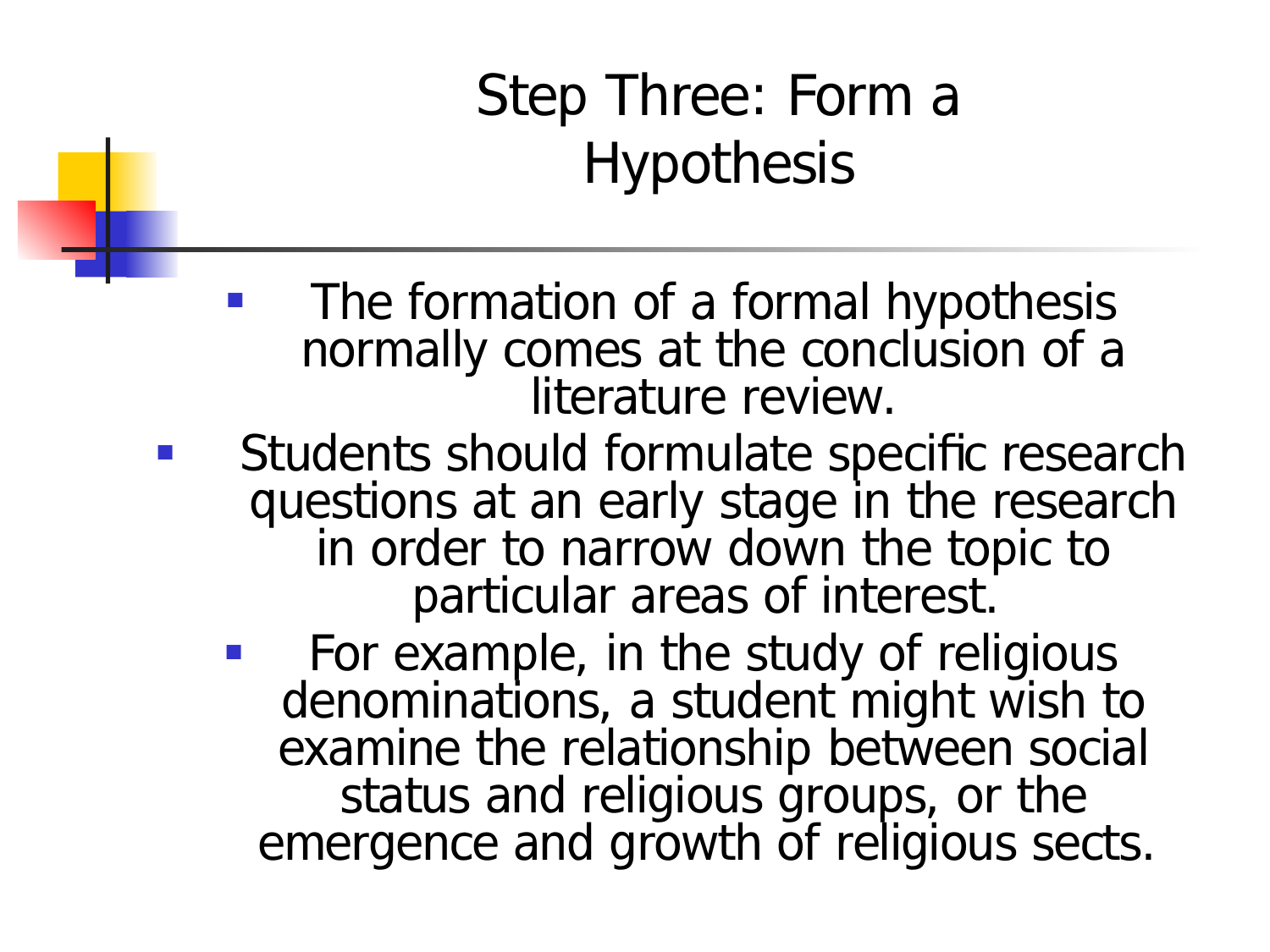

Step Three: Form a Hypothesis

The formation of a formal hypothesis normally comes at the conclusion of a literature review.
Students should formulate specific research questions at an early stage in the research in order to narrow down the topic to particular areas of interest.
For example, in the study of religious denominations, a student might wish to examine the relationship between social status and religious groups, or the emergence and growth of religious sects.